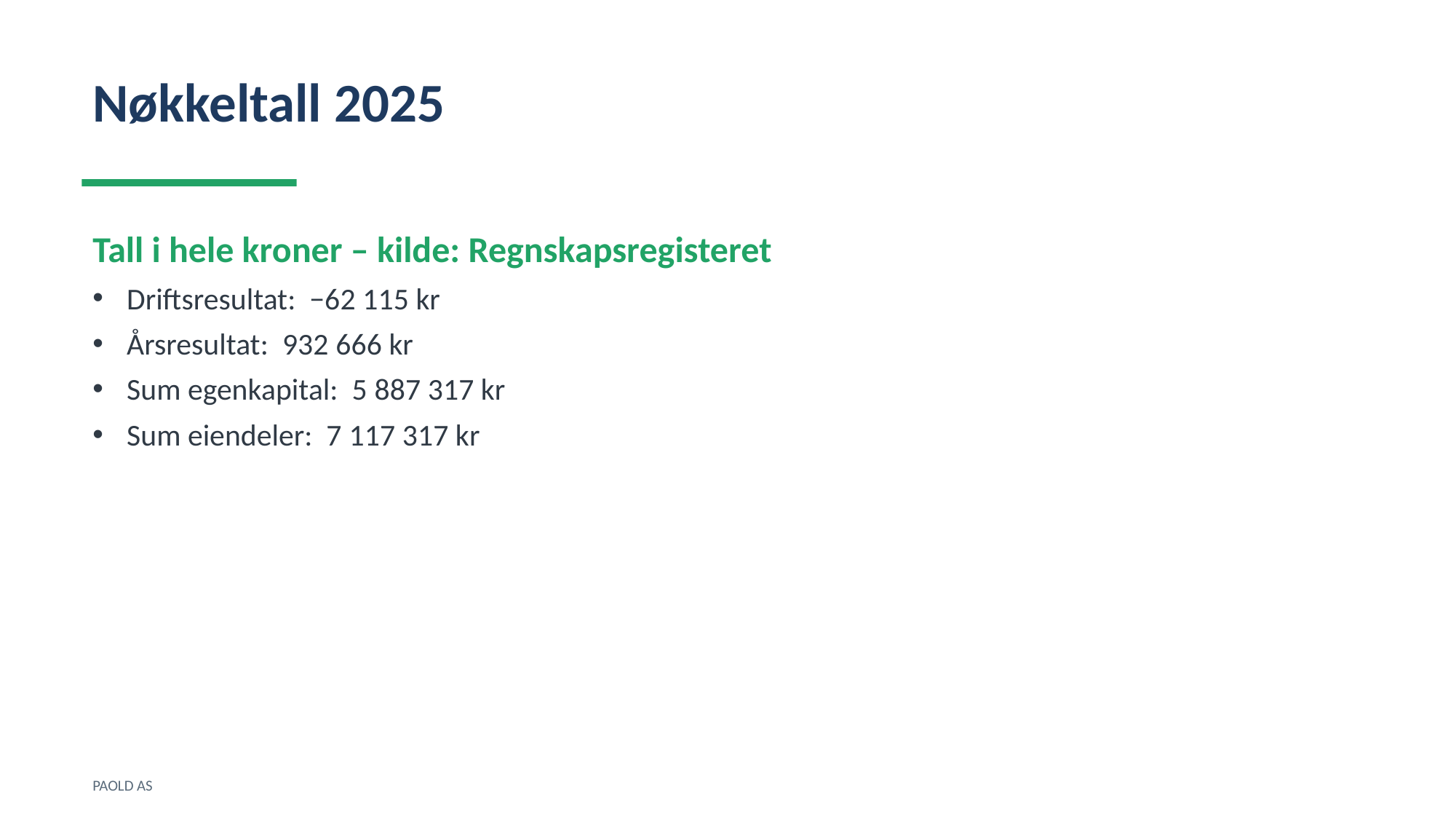

Nøkkeltall 2025

Tall i hele kroner – kilde: Regnskapsregisteret
Driftsresultat:  −62 115 kr
Årsresultat:  932 666 kr
Sum egenkapital:  5 887 317 kr
Sum eiendeler:  7 117 317 kr
PAOLD AS